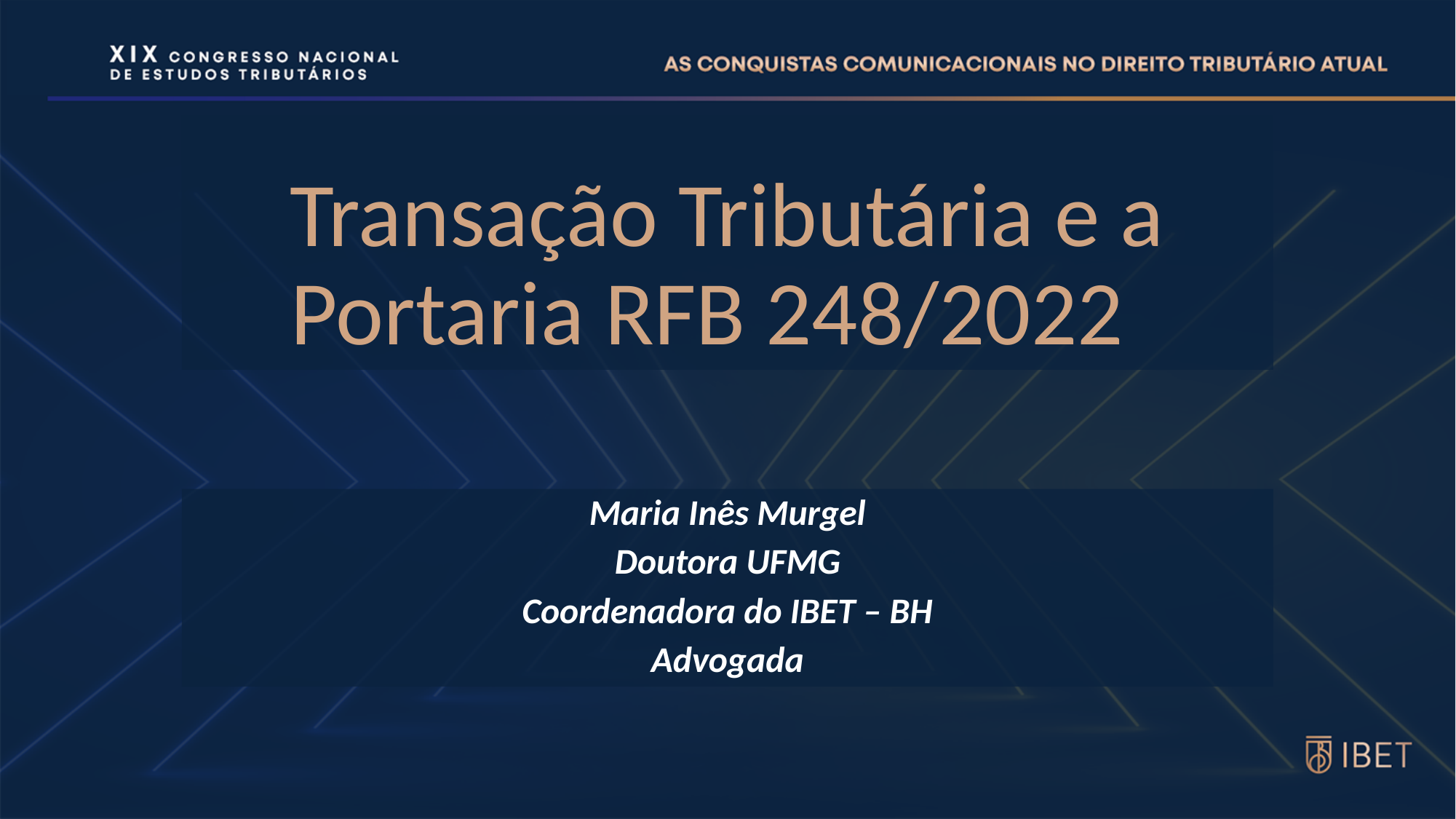

# Transação Tributária e a Portaria RFB 248/2022
Maria Inês Murgel
Doutora UFMG
Coordenadora do IBET – BH
Advogada